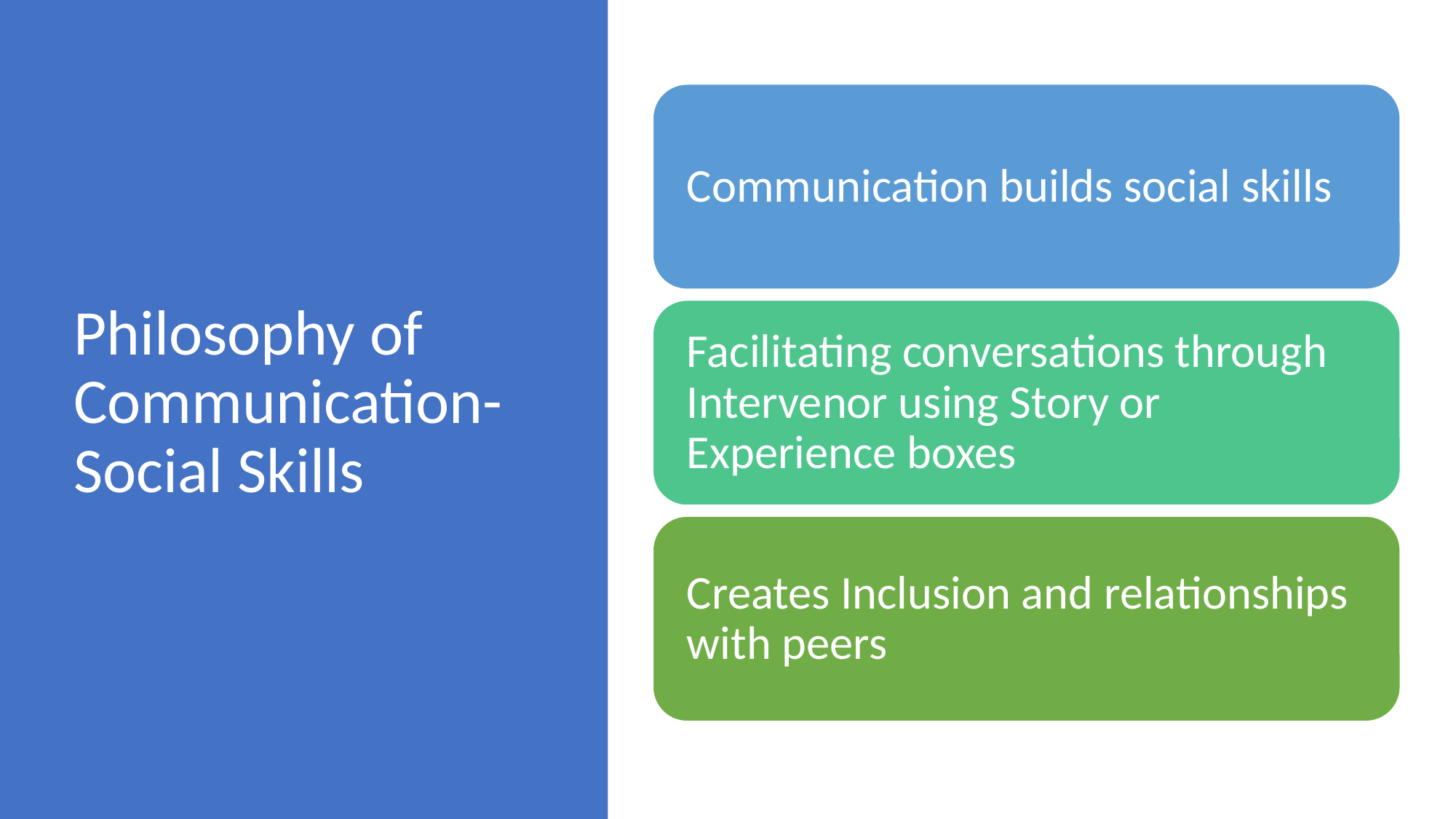

# Philosophy of Communication-Social Skills
Communication builds social skills
Facilitating conversations through Intervenor using Story or Experience boxes
Creates Inclusion and relationships with peers